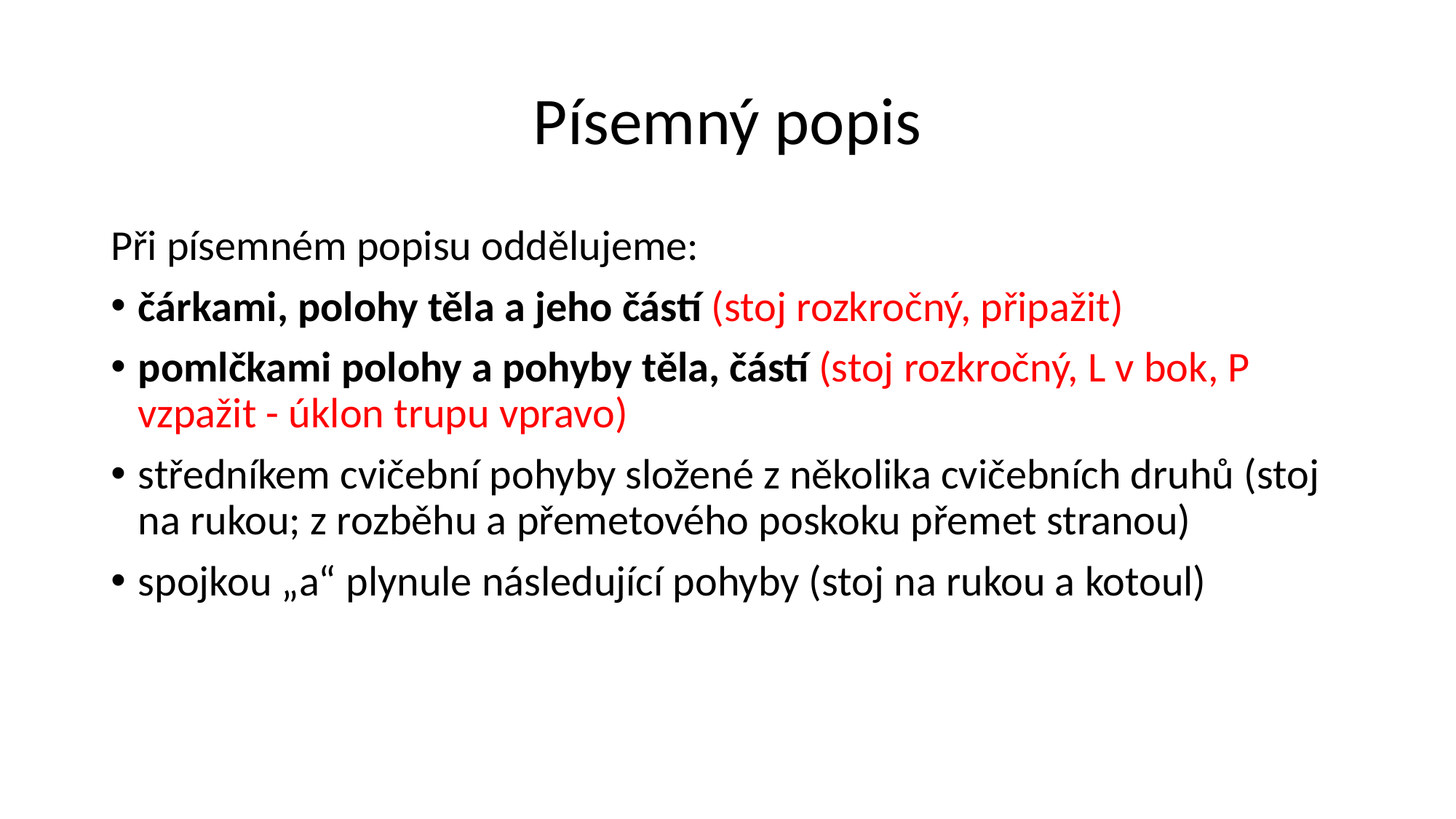

# Písemný popis
Při písemném popisu oddělujeme:
čárkami, polohy těla a jeho částí (stoj rozkročný, připažit)
pomlčkami polohy a pohyby těla, částí (stoj rozkročný, L v bok, P vzpažit - úklon trupu vpravo)
středníkem cvičební pohyby složené z několika cvičebních druhů (stoj na rukou; z rozběhu a přemetového poskoku přemet stranou)
spojkou „a“ plynule následující pohyby (stoj na rukou a kotoul)